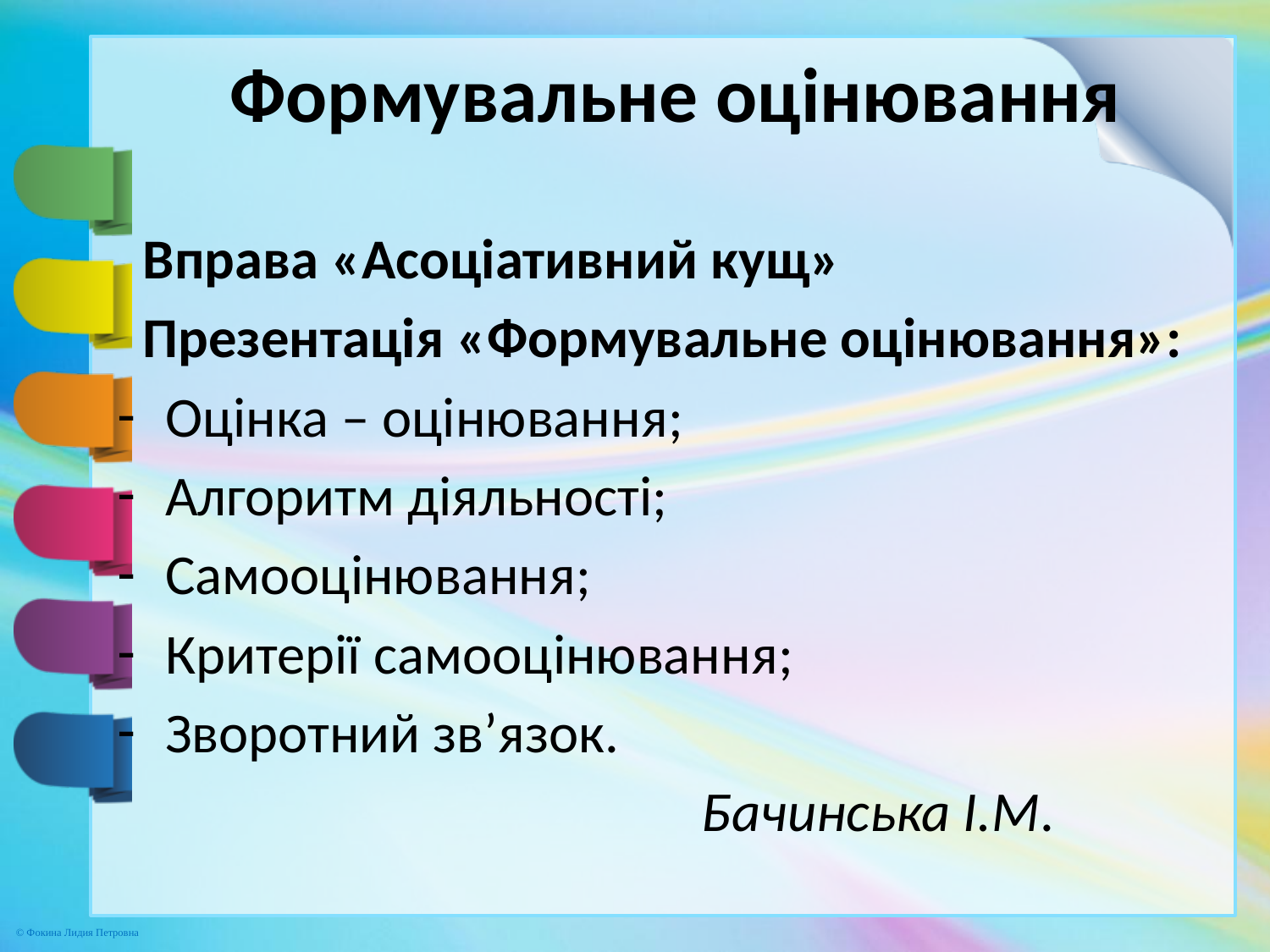

# Формувальне оцінювання
  Вправа «Асоціативний кущ»
  Презентація «Формувальне оцінювання»:
Оцінка – оцінювання;
Алгоритм діяльності;
Самооцінювання;
Критерії самооцінювання;
Зворотний зв’язок.
                                              Бачинська І.М.